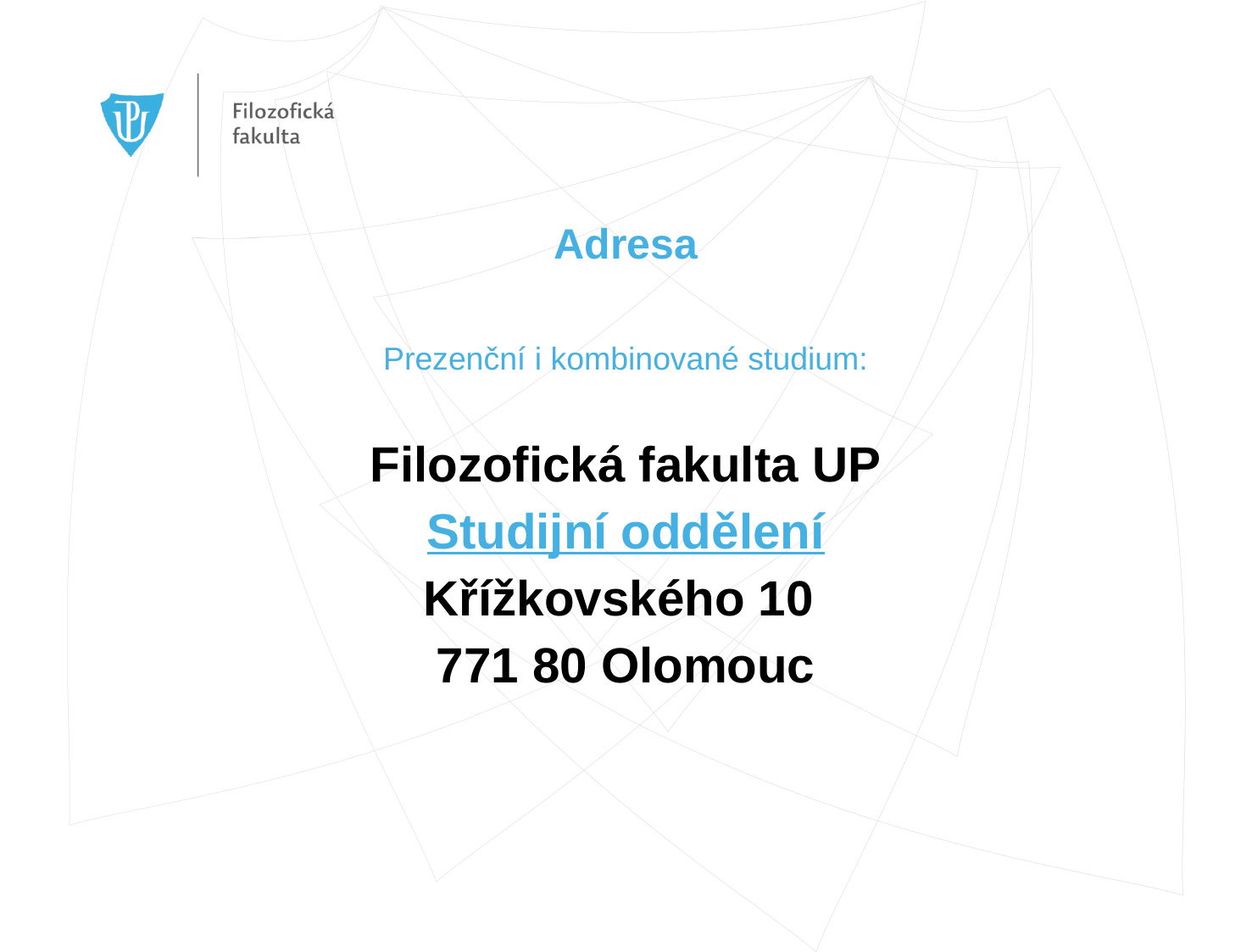

# Adresa
Prezenční i kombinované studium:

Filozofická fakulta UP
Studijní oddělení
Křížkovského 10
771 80 Olomouc